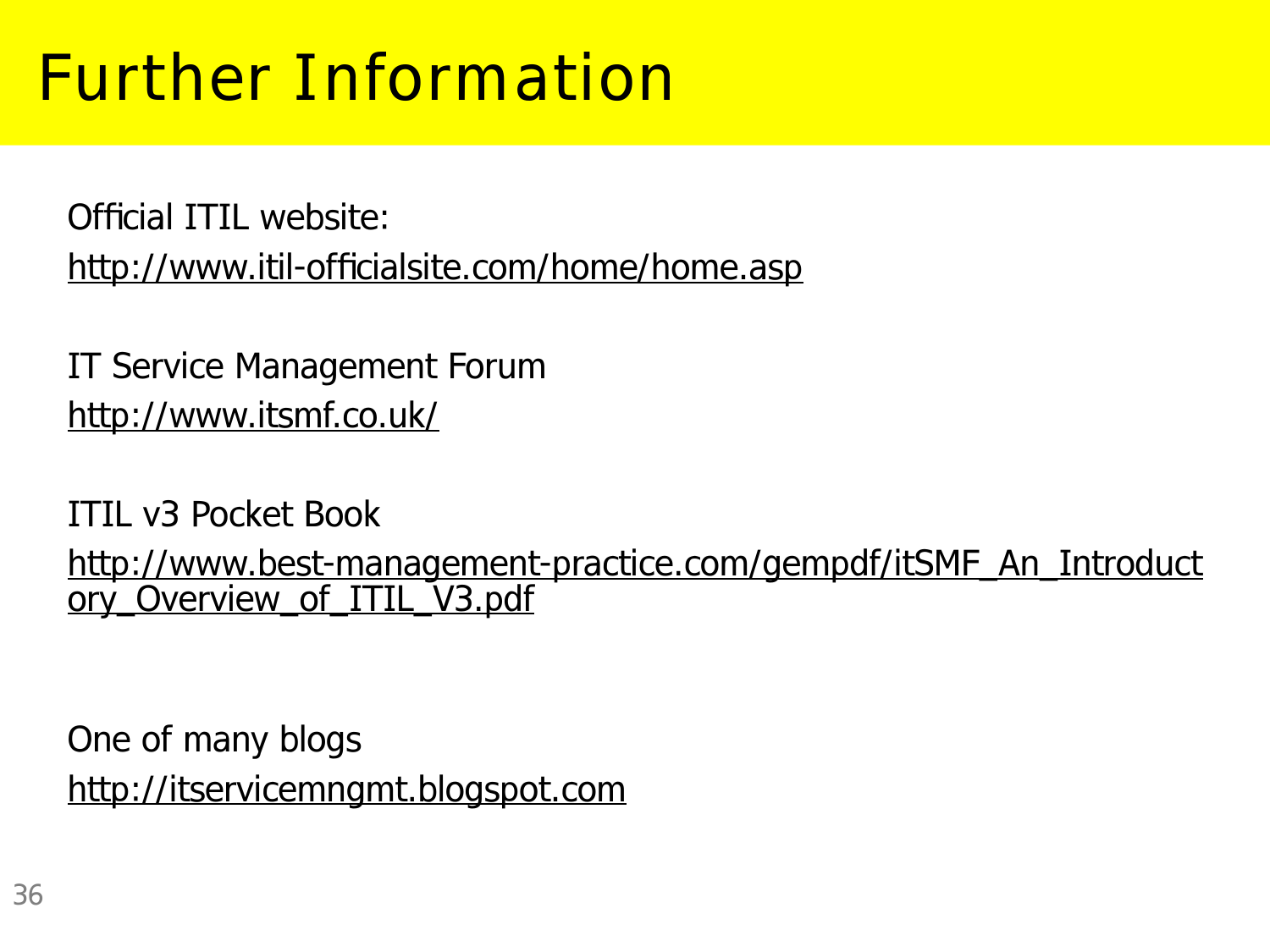

# Further Information
Official ITIL website:
http://www.itil-officialsite.com/home/home.asp

IT Service Management Forum
http://www.itsmf.co.uk/

ITIL v3 Pocket Book
http://www.best-management-practice.com/gempdf/itSMF_An_Introductory_Overview_of_ITIL_V3.pdf

One of many blogs
http://itservicemngmt.blogspot.com

36